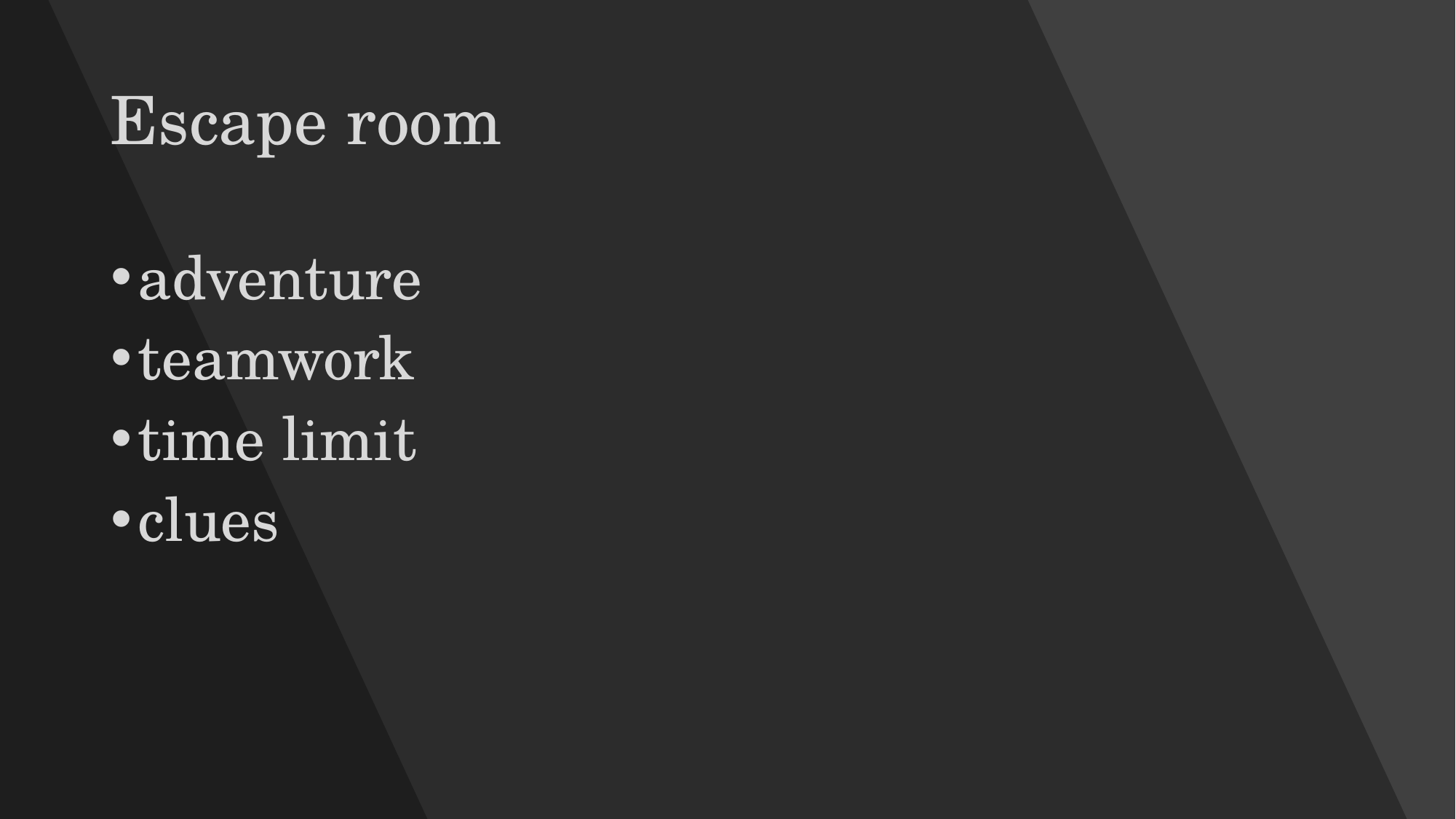

# Escape room
adventure
teamwork
time limit
clues